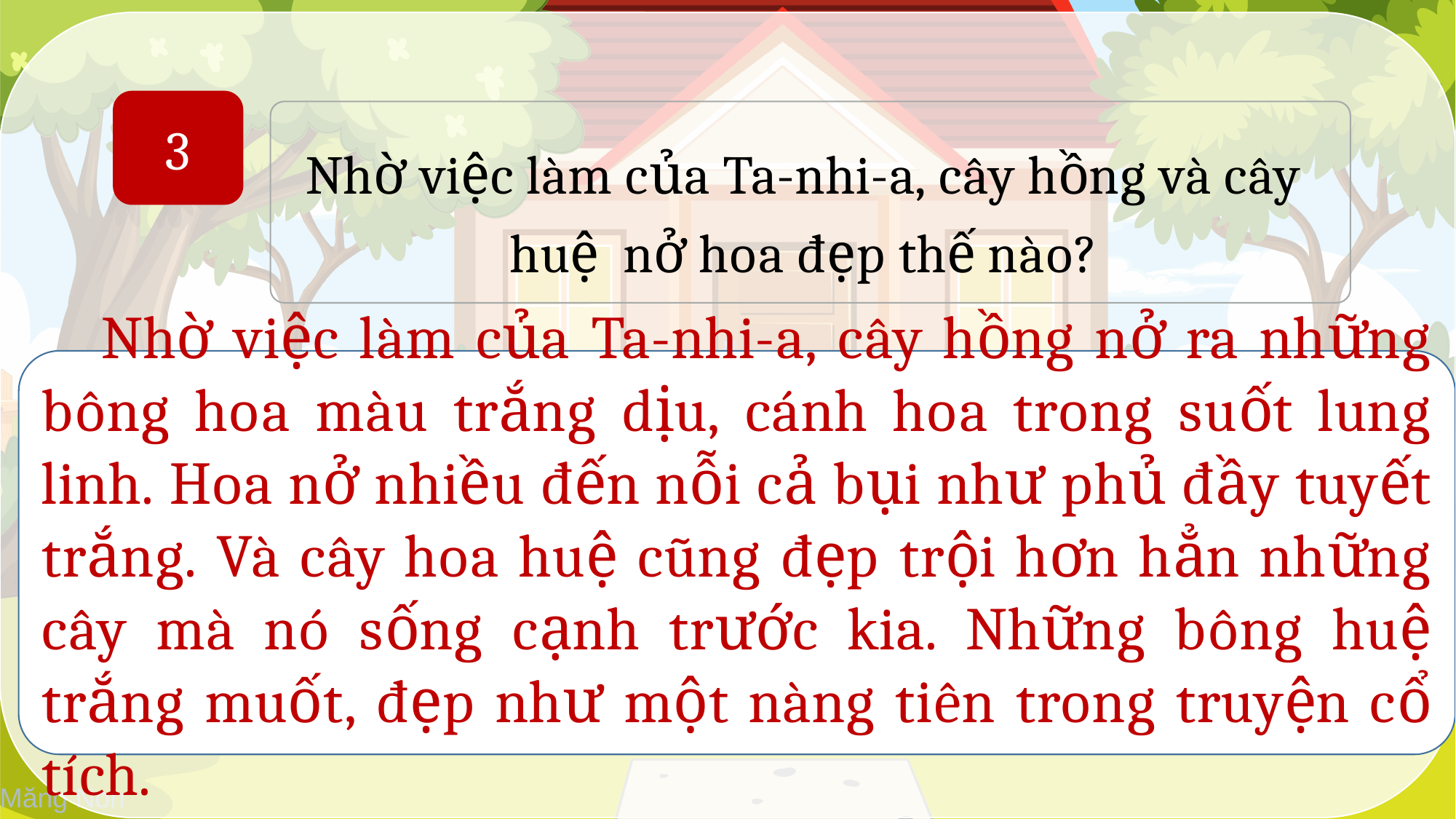

3

Nhờ việc làm của Ta-nhi-a, cây hồng và cây huệ  nở hoa đẹp thế nào?
   Nhờ việc làm của Ta-nhi-a, cây hồng nở ra những bông hoa màu trắng dịu, cánh hoa trong suốt lung linh. Hoa nở nhiều đến nỗi cả bụi như phủ đầy tuyết trắng. Và cây hoa huệ cũng đẹp trội hơn hẳn những cây mà nó sống cạnh trước kia. Những bông huệ trắng muốt, đẹp như một nàng tiên trong truyện cổ tích.